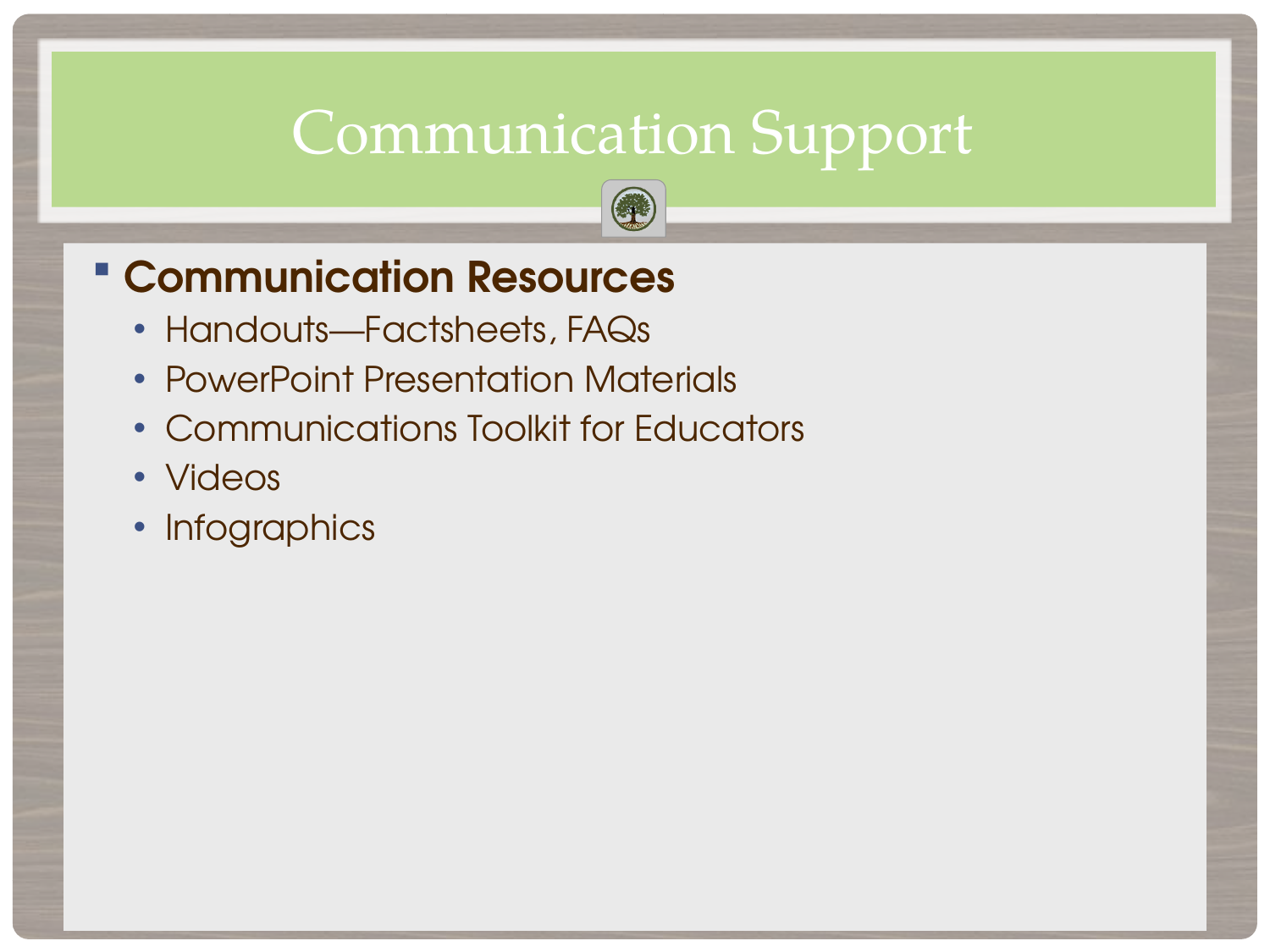

# Communication Support
Communication Resources
Handouts—Factsheets, FAQs
PowerPoint Presentation Materials
Communications Toolkit for Educators
Videos
Infographics